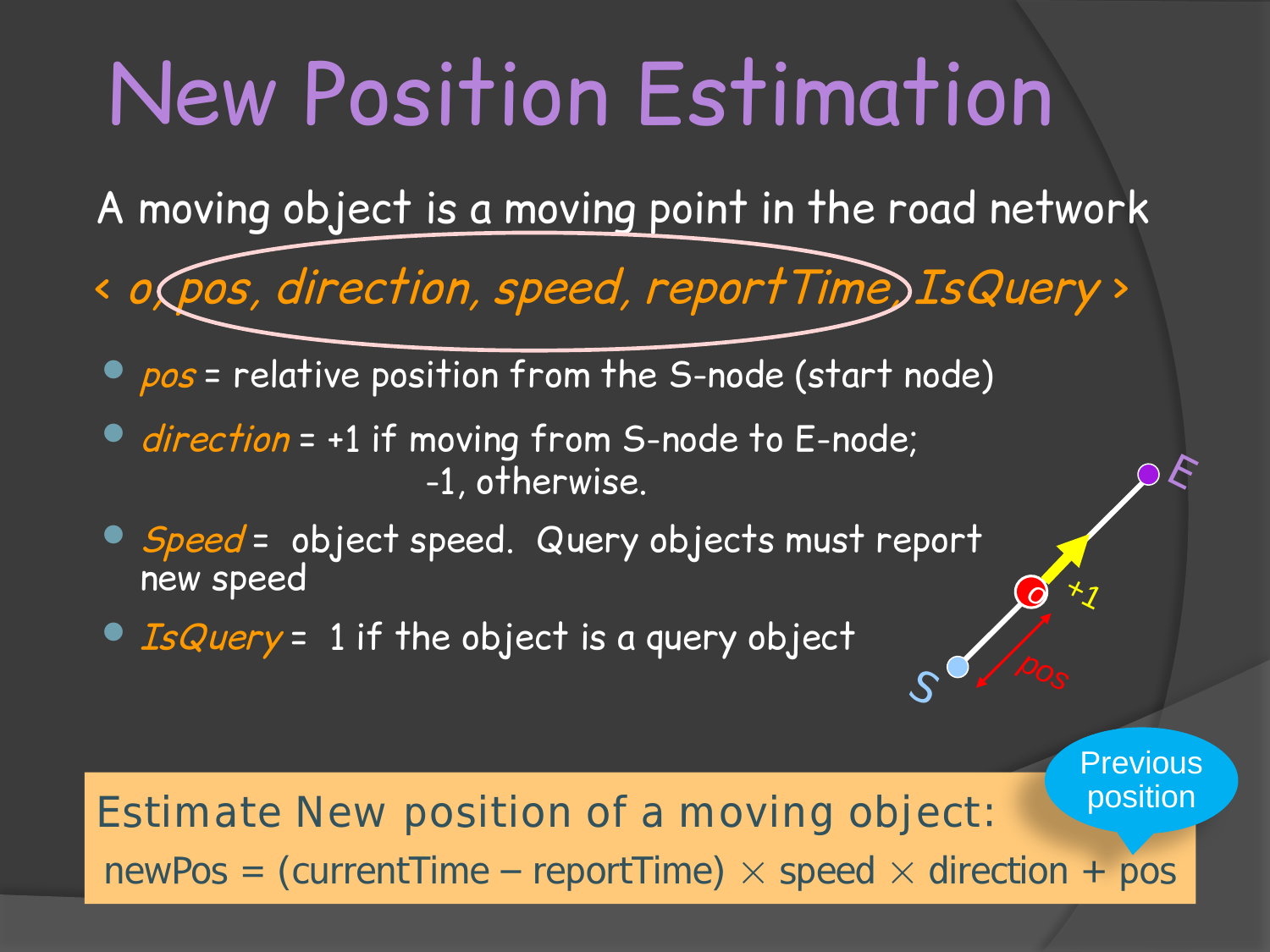

# New Position Estimation
A moving object is a moving point in the road network
< o, pos, direction, speed, reportTime, IsQuery >

pos = relative position from the S-node (start node)
direction = +1 if moving from S-node to E-node;                  		   -1, otherwise.
Speed =  object speed.  Query objects must report new speed
IsQuery =  1 if the object is a query object
E

+1
o
pos
S
Previous position
Estimate New position of a moving object:
newPos = (currentTime – reportTime) × speed × direction + pos